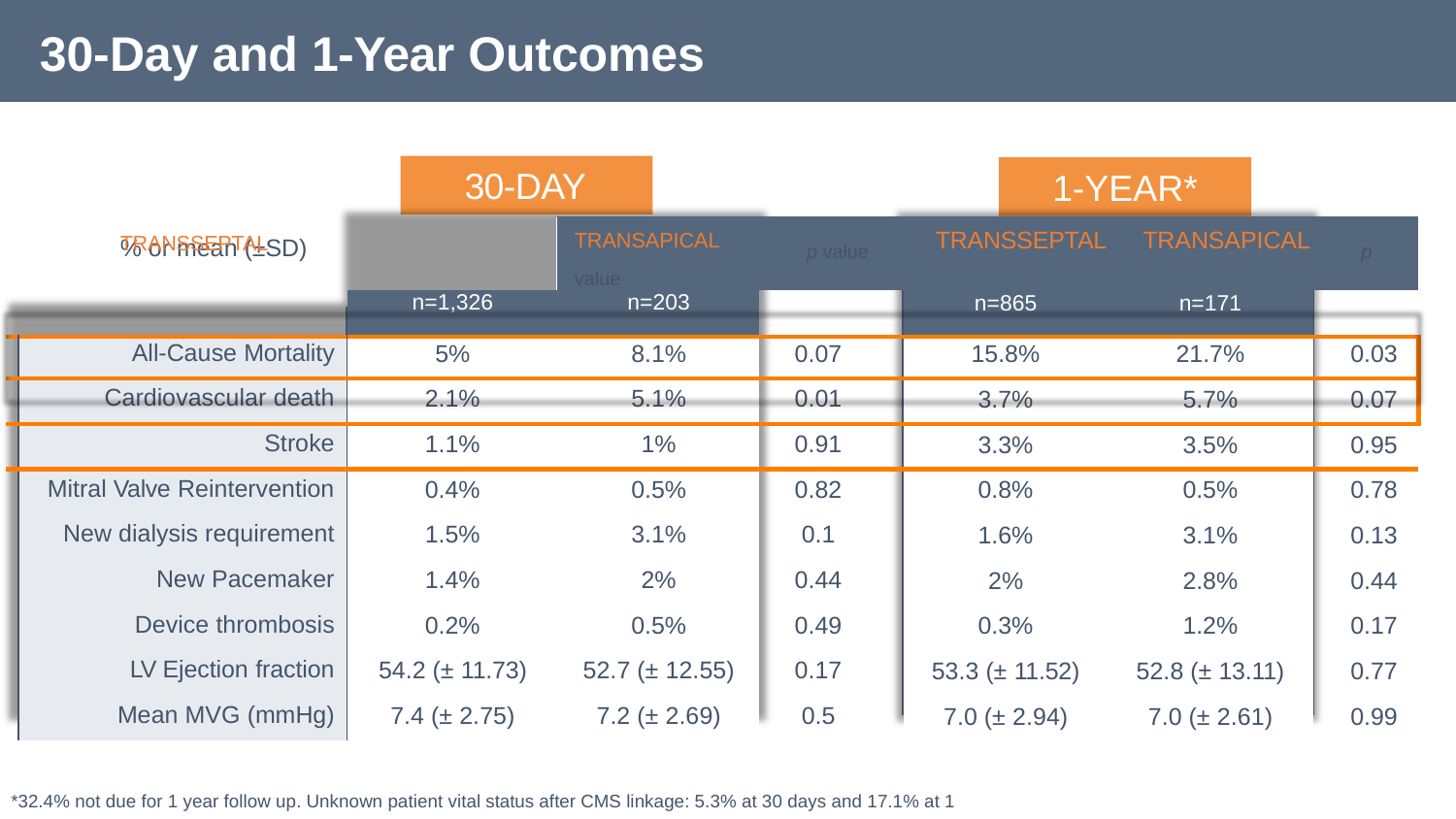

# 30-Day and 1-Year Outcomes

30-DAY
1-YEAR*

| % or mean (±SD) TRANSSEPTAL |  |  | TRANSAPICAL p value TRANSSEPTAL TRANSAPICAL p value |  |  |  |  |
| --- | --- | --- | --- | --- | --- | --- | --- |
|  |  | n=1,326 | n=203 |  | n=865 | n=171 |  |
|  | All-Cause Mortality | 5% | 8.1% | 0.07 | 15.8% | 21.7% | 0.03 |
|  | Cardiovascular death | 2.1% | 5.1% | 0.01 | 3.7% | 5.7% | 0.07 |
|  | Stroke | 1.1% | 1% | 0.91 | 3.3% | 3.5% | 0.95 |
|  | Mitral Valve Reintervention | 0.4% | 0.5% | 0.82 | 0.8% | 0.5% | 0.78 |
|  | New dialysis requirement | 1.5% | 3.1% | 0.1 | 1.6% | 3.1% | 0.13 |
|  | New Pacemaker | 1.4% | 2% | 0.44 | 2% | 2.8% | 0.44 |
|  | Device thrombosis | 0.2% | 0.5% | 0.49 | 0.3% | 1.2% | 0.17 |
|  | LV Ejection fraction | 54.2 (± 11.73) | 52.7 (± 12.55) | 0.17 | 53.3 (± 11.52) | 52.8 (± 13.11) | 0.77 |
|  | Mean MVG (mmHg) | 7.4 (± 2.75) | 7.2 (± 2.69) | 0.5 | 7.0 (± 2.94) | 7.0 (± 2.61) | 0.99 |

*32.4% not due for 1 year follow up. Unknown patient vital status after CMS linkage: 5.3% at 30 days and 17.1% at 1 year.